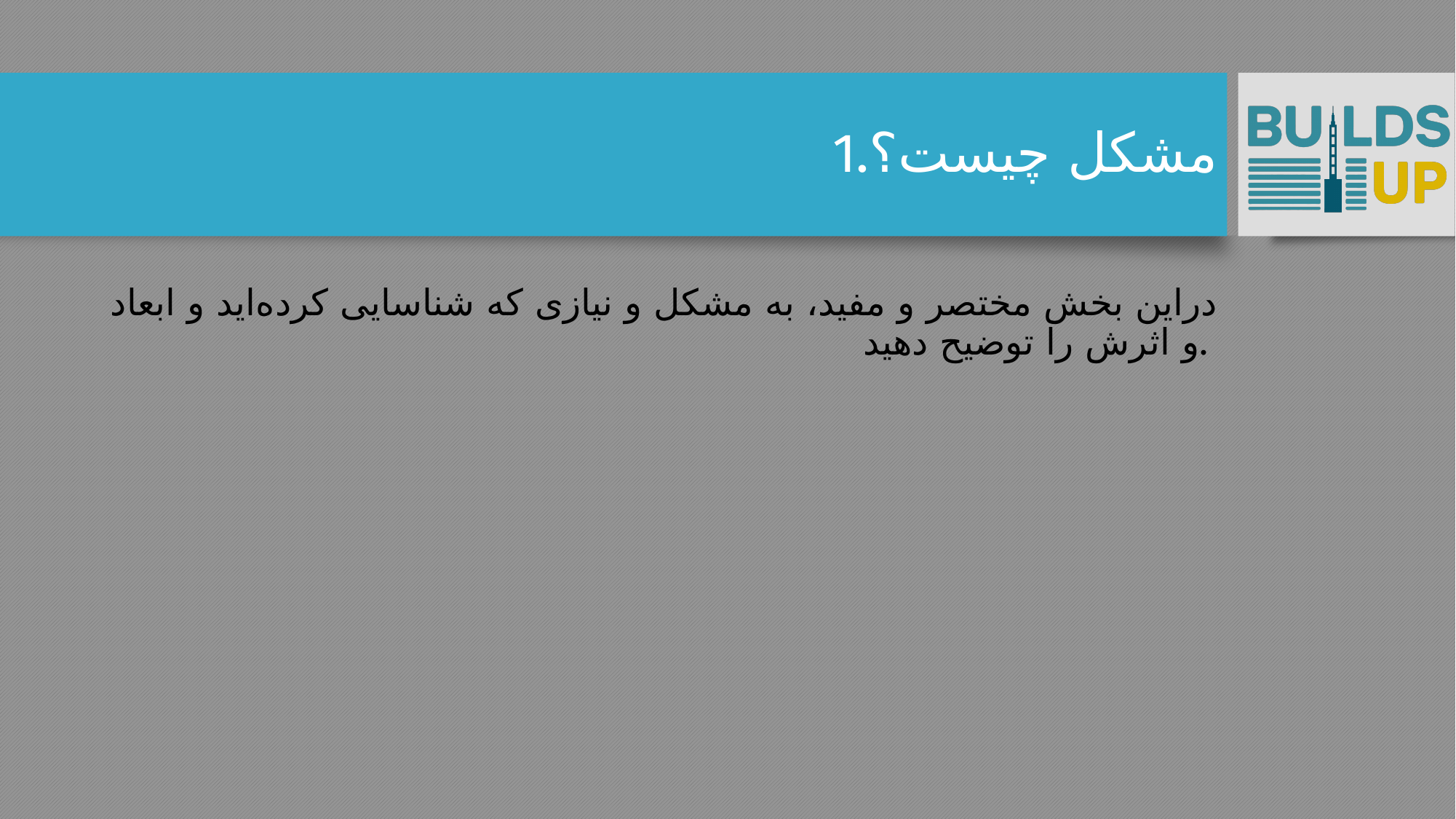

# 1.مشکل چیست؟
دراین بخش مختصر و مفید، به مشکل و نیازی که شناسایی کرده‌اید و ابعاد و اثرش را توضیح دهید.